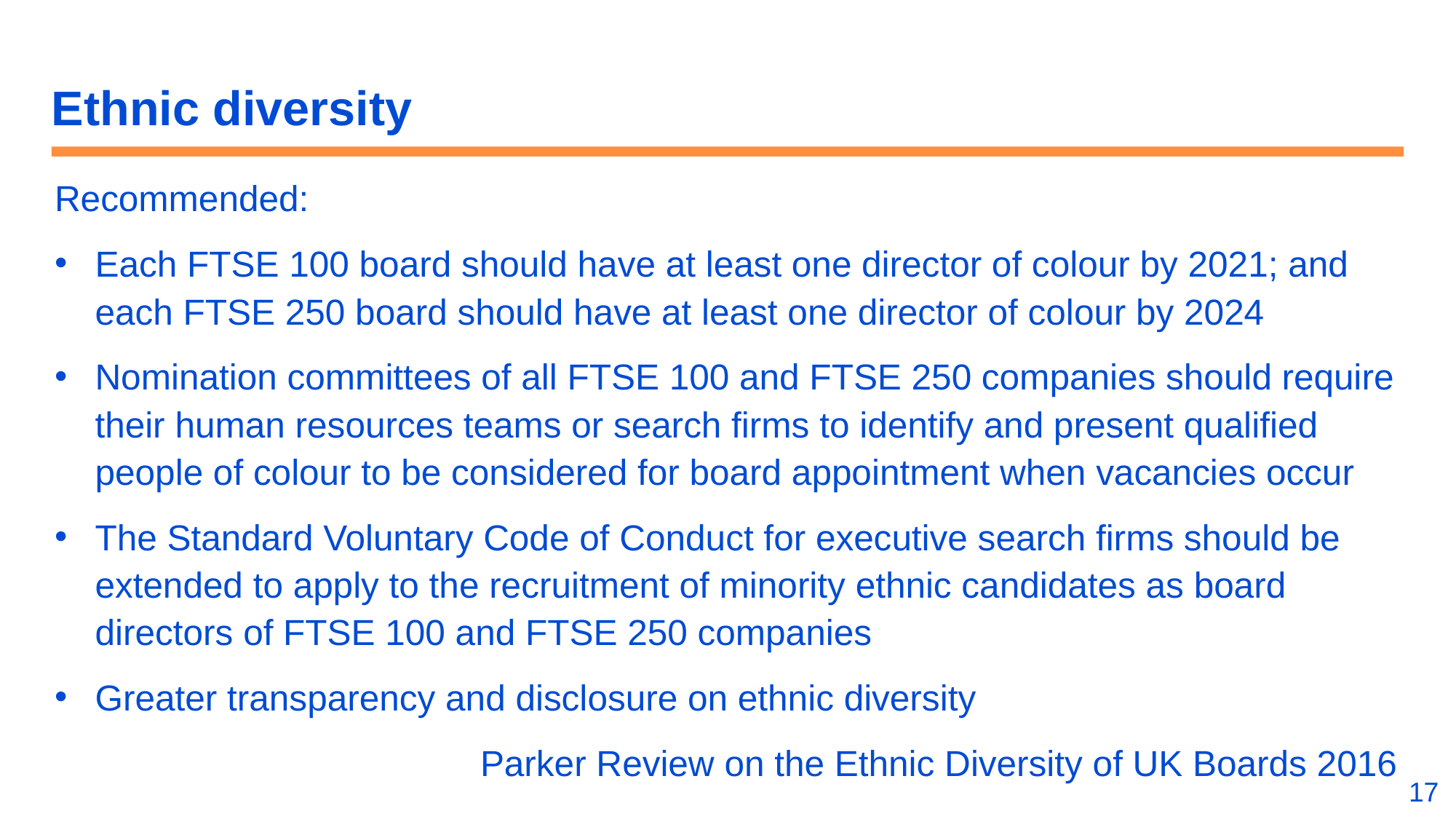

# Ethnic diversity
Recommended:
Each FTSE 100 board should have at least one director of colour by 2021; and each FTSE 250 board should have at least one director of colour by 2024
Nomination committees of all FTSE 100 and FTSE 250 companies should require their human resources teams or search firms to identify and present qualified people of colour to be considered for board appointment when vacancies occur
The Standard Voluntary Code of Conduct for executive search firms should be extended to apply to the recruitment of minority ethnic candidates as board directors of FTSE 100 and FTSE 250 companies
Greater transparency and disclosure on ethnic diversity
Parker Review on the Ethnic Diversity of UK Boards 2016